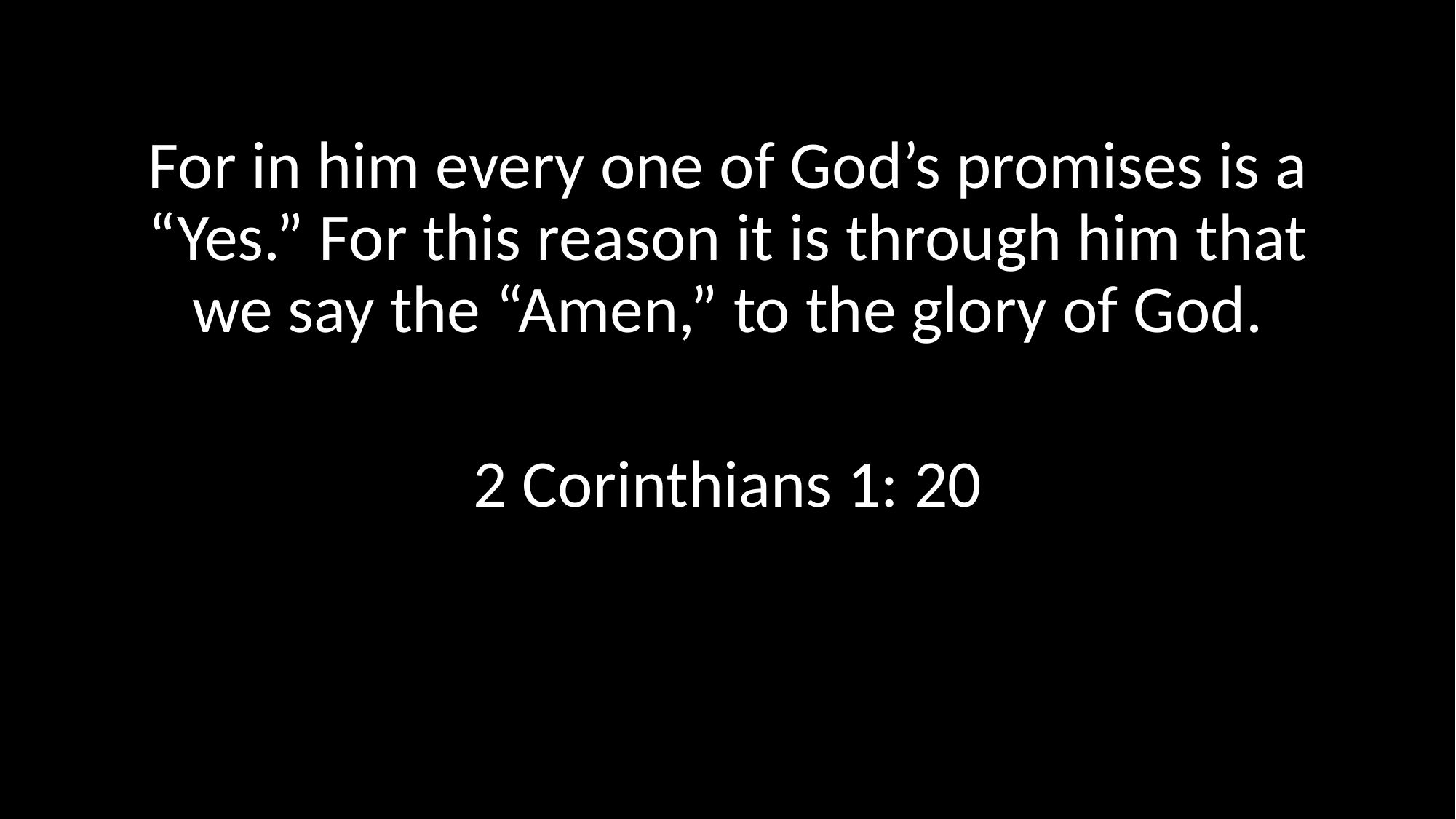

For in him every one of God’s promises is a “Yes.” For this reason it is through him that we say the “Amen,” to the glory of God.

2 Corinthians 1: 20